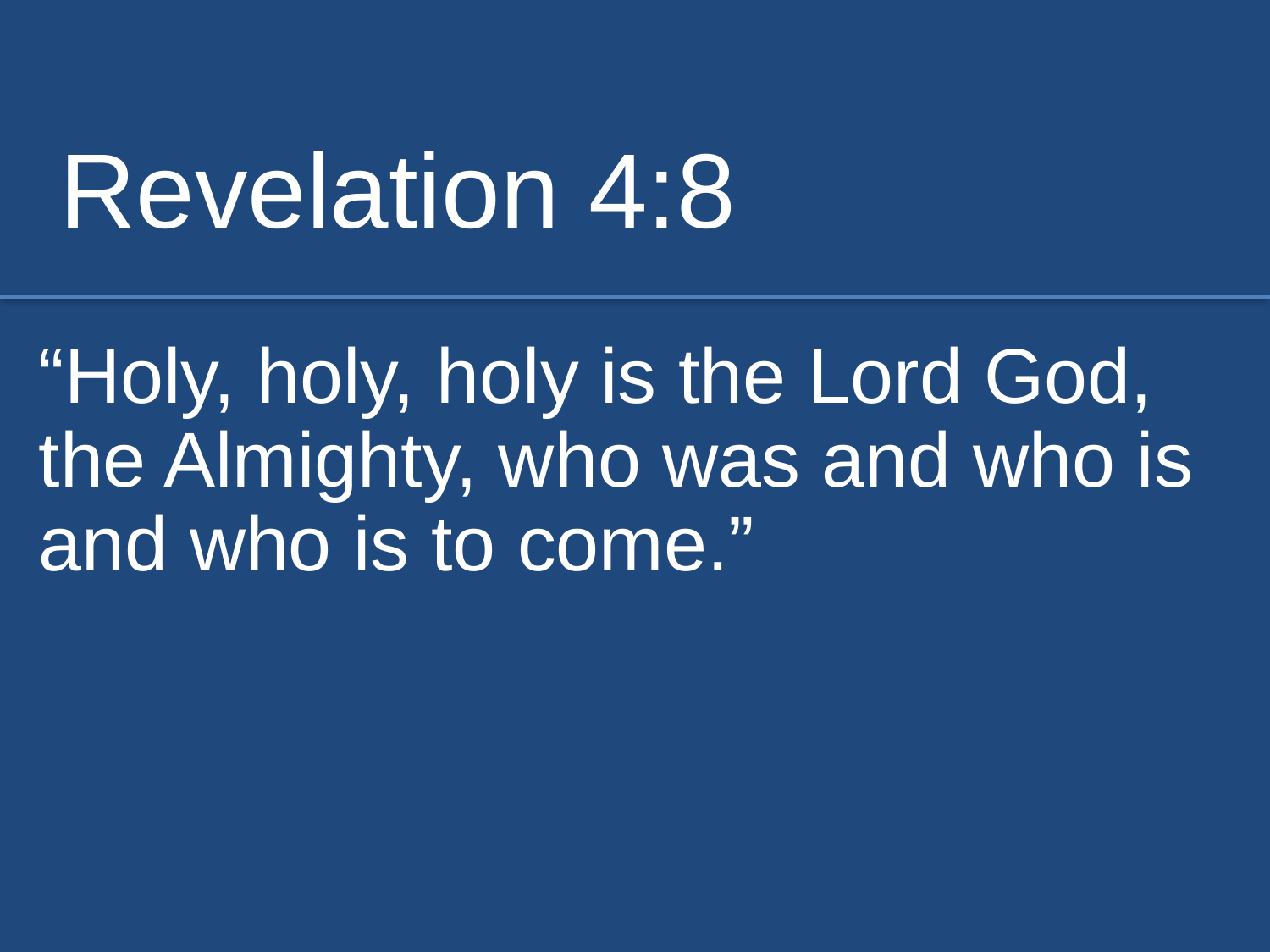

Revelation 4:8
“Holy, holy, holy is the Lord God, the Almighty, who was and who is and who is to come.”